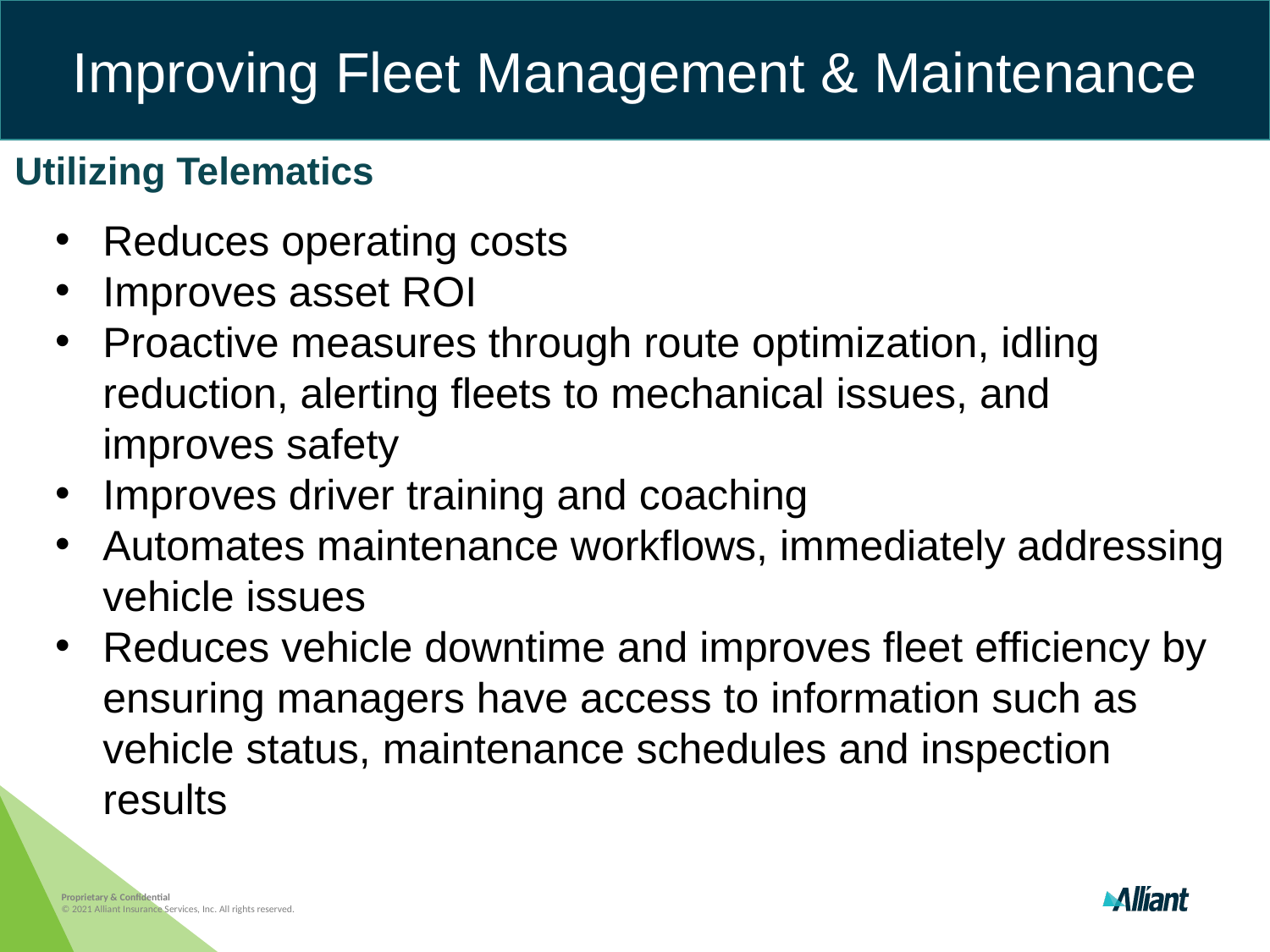

Improving Fleet Management & Maintenance
Utilizing Telematics
Reduces operating costs
Improves asset ROI
Proactive measures through route optimization, idling reduction, alerting fleets to mechanical issues, and improves safety
Improves driver training and coaching
Automates maintenance workflows, immediately addressing vehicle issues
Reduces vehicle downtime and improves fleet efficiency by ensuring managers have access to information such as vehicle status, maintenance schedules and inspection results

Proprietary & Confidential
© 2021 Alliant Insurance Services, Inc. All rights reserved.